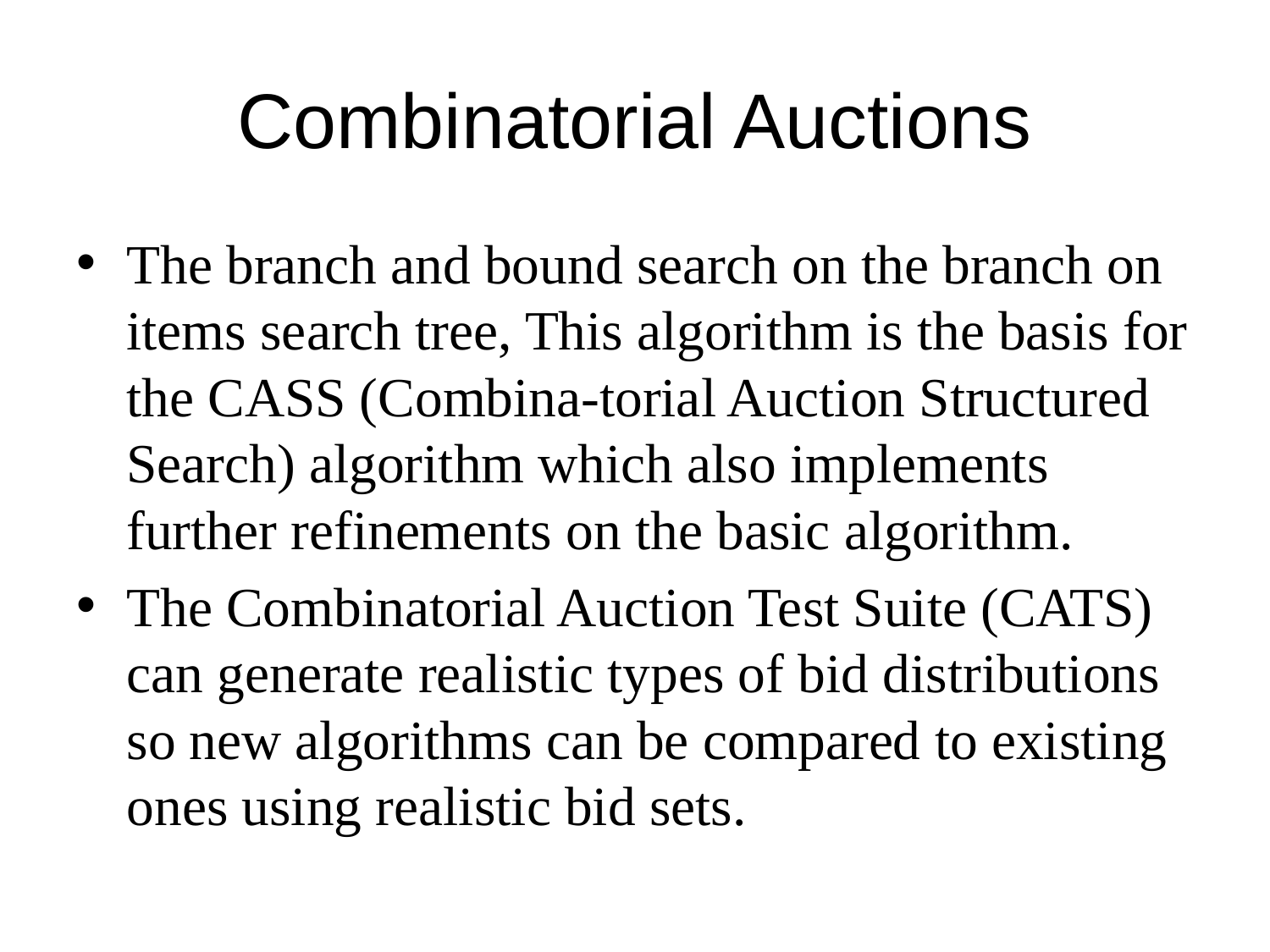

# Combinatorial Auctions
The branch and bound search on the branch on items search tree, This algorithm is the basis for the CASS (Combina-torial Auction Structured Search) algorithm which also implements further refinements on the basic algorithm.
The Combinatorial Auction Test Suite (CATS) can generate realistic types of bid distributions so new algorithms can be compared to existing ones using realistic bid sets.